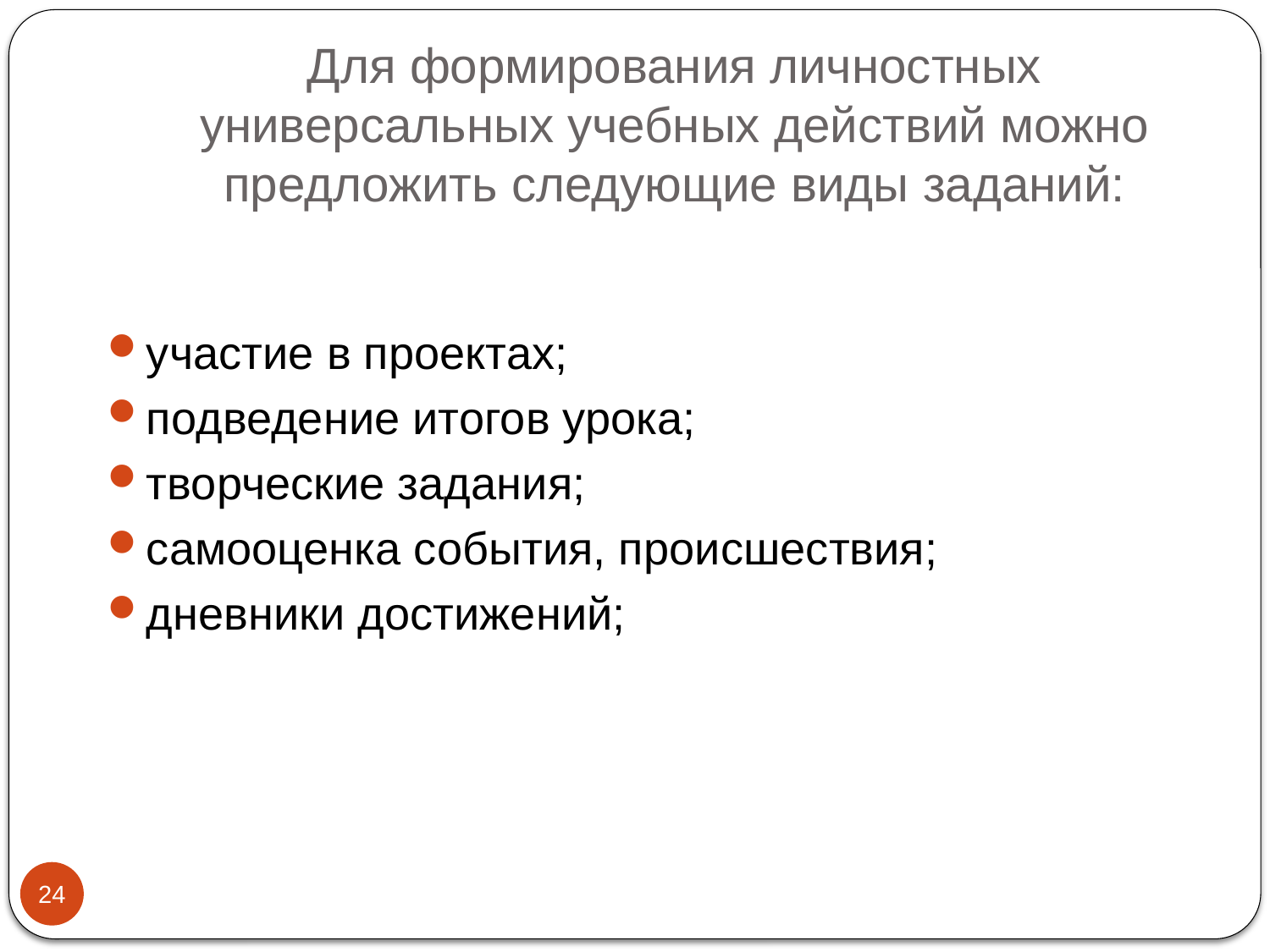

# Для формирования личностных универсальных учебных действий можно предложить следующие виды заданий:
участие в проектах;
подведение итогов урока;
творческие задания;
самооценка события, происшествия;
дневники достижений;
24